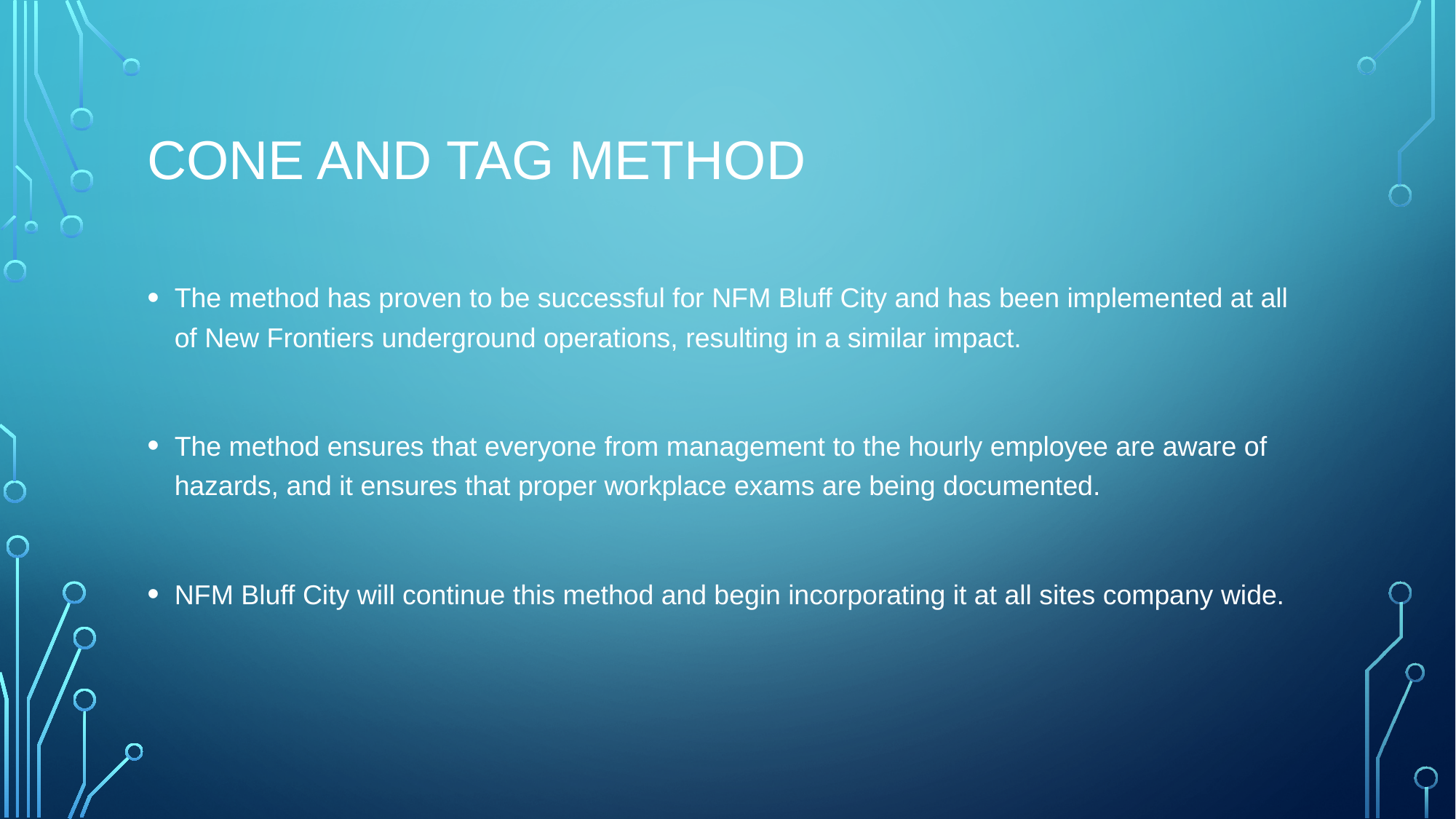

# Cone and Tag Method
The method has proven to be successful for NFM Bluff City and has been implemented at all of New Frontiers underground operations, resulting in a similar impact.

The method ensures that everyone from management to the hourly employee are aware of hazards, and it ensures that proper workplace exams are being documented.

NFM Bluff City will continue this method and begin incorporating it at all sites company wide.